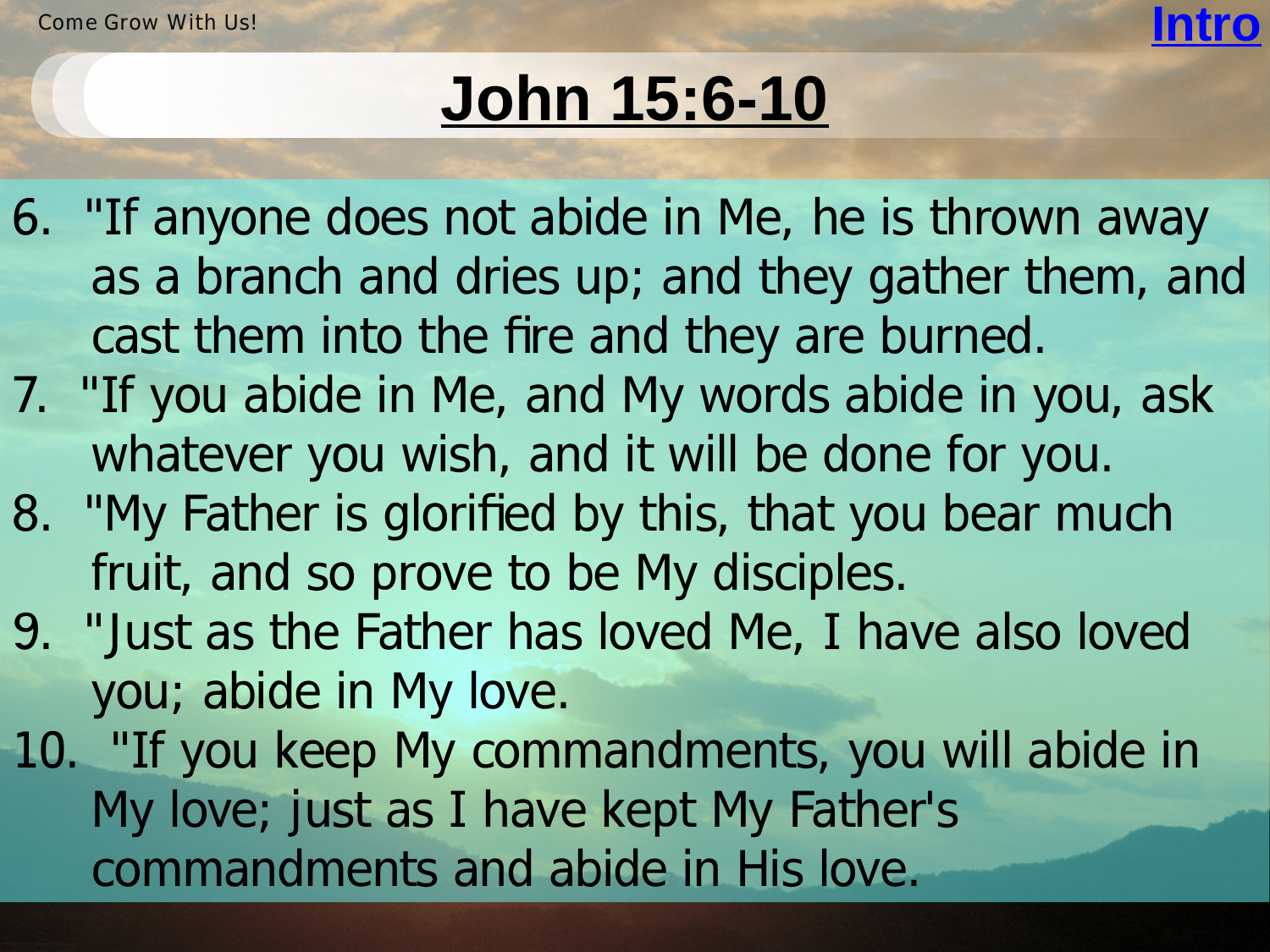

# Intro
Come Grow With Us!
John 15:6-10
6.  "If anyone does not abide in Me, he is thrown away as a branch and dries up; and they gather them, and cast them into the fire and they are burned.
7.  "If you abide in Me, and My words abide in you, ask whatever you wish, and it will be done for you.
8.  "My Father is glorified by this, that you bear much fruit, and so prove to be My disciples.
9.  "Just as the Father has loved Me, I have also loved you; abide in My love.
10.  "If you keep My commandments, you will abide in My love; just as I have kept My Father's commandments and abide in His love.